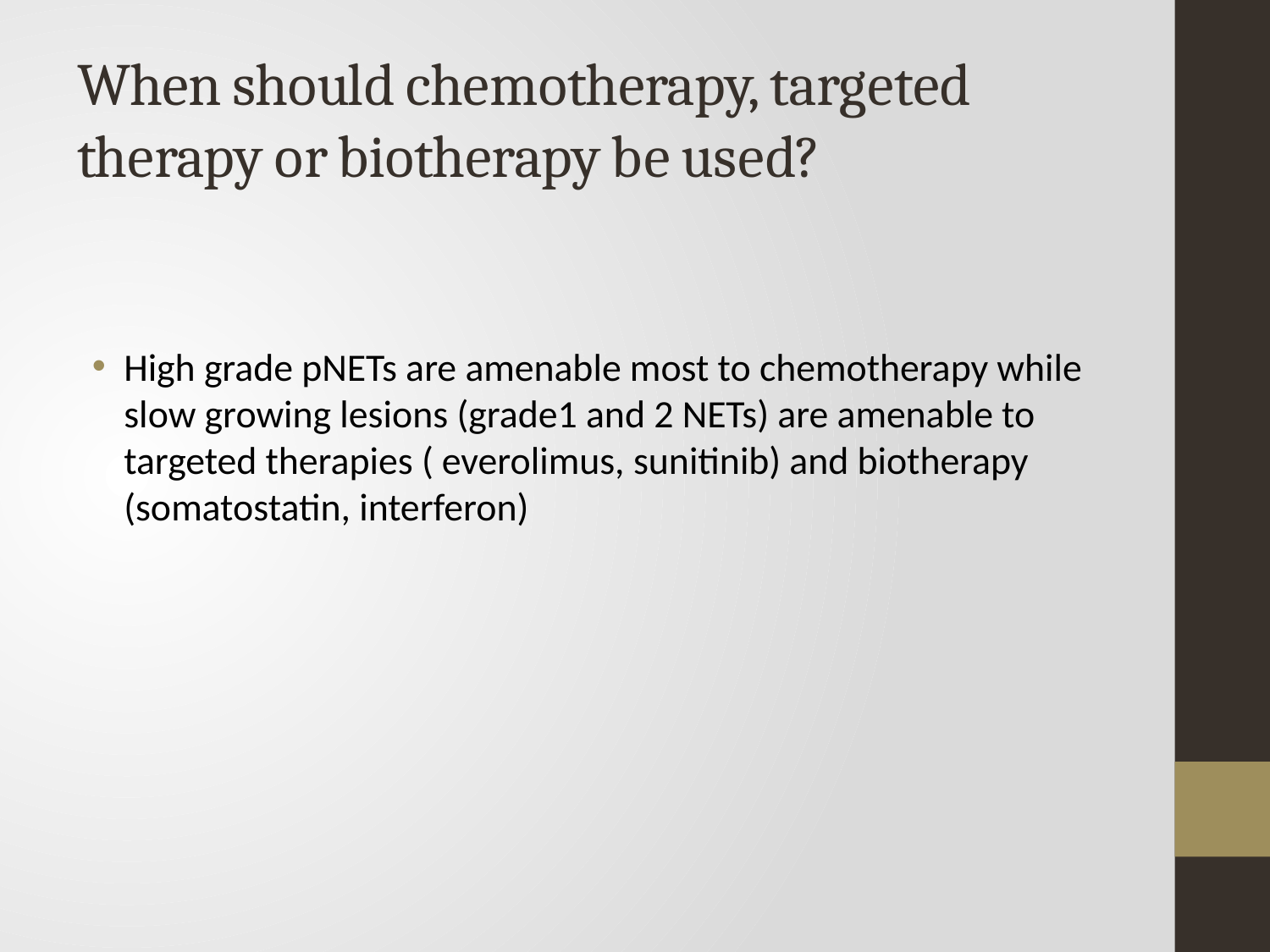

# When should chemotherapy, targeted therapy or biotherapy be used?
High grade pNETs are amenable most to chemotherapy while slow growing lesions (grade1 and 2 NETs) are amenable to targeted therapies ( everolimus, sunitinib) and biotherapy (somatostatin, interferon)